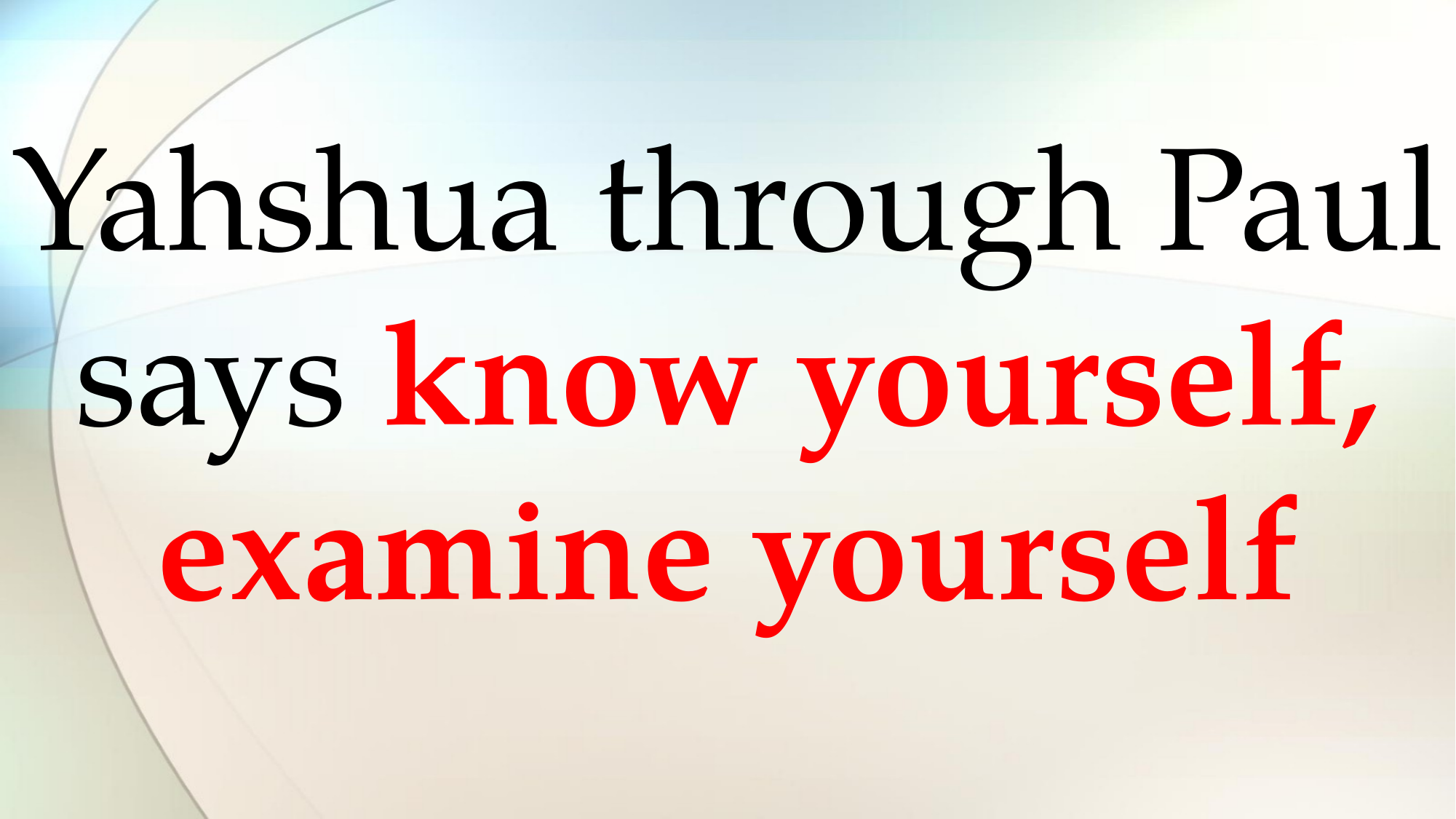

Yahshua through Paul says know yourself, examine yourself